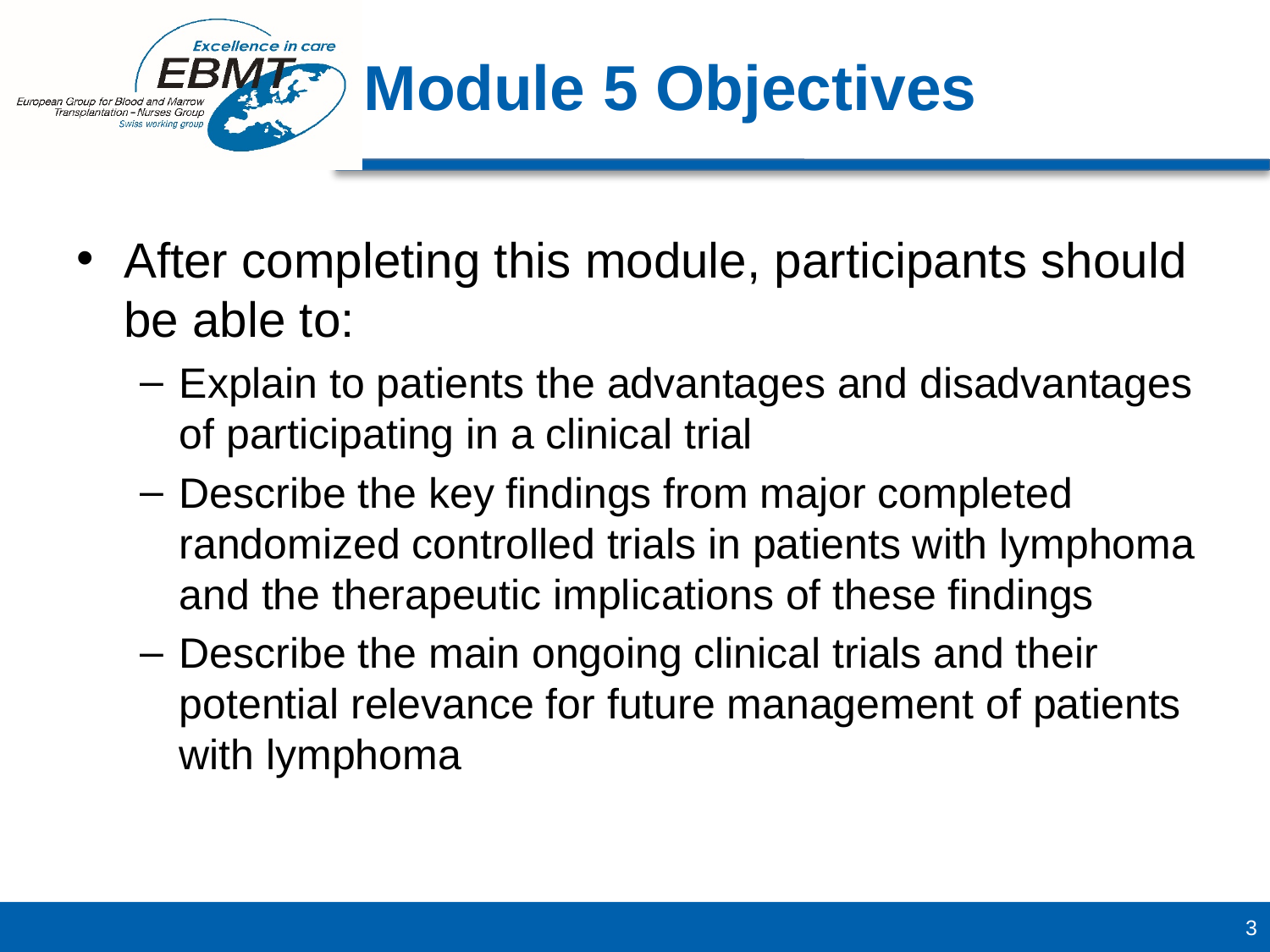

Module 5 Objectives
After completing this module, participants should be able to:
Explain to patients the advantages and disadvantages of participating in a clinical trial
Describe the key findings from major completed randomized controlled trials in patients with lymphoma and the therapeutic implications of these findings
Describe the main ongoing clinical trials and their potential relevance for future management of patients with lymphoma